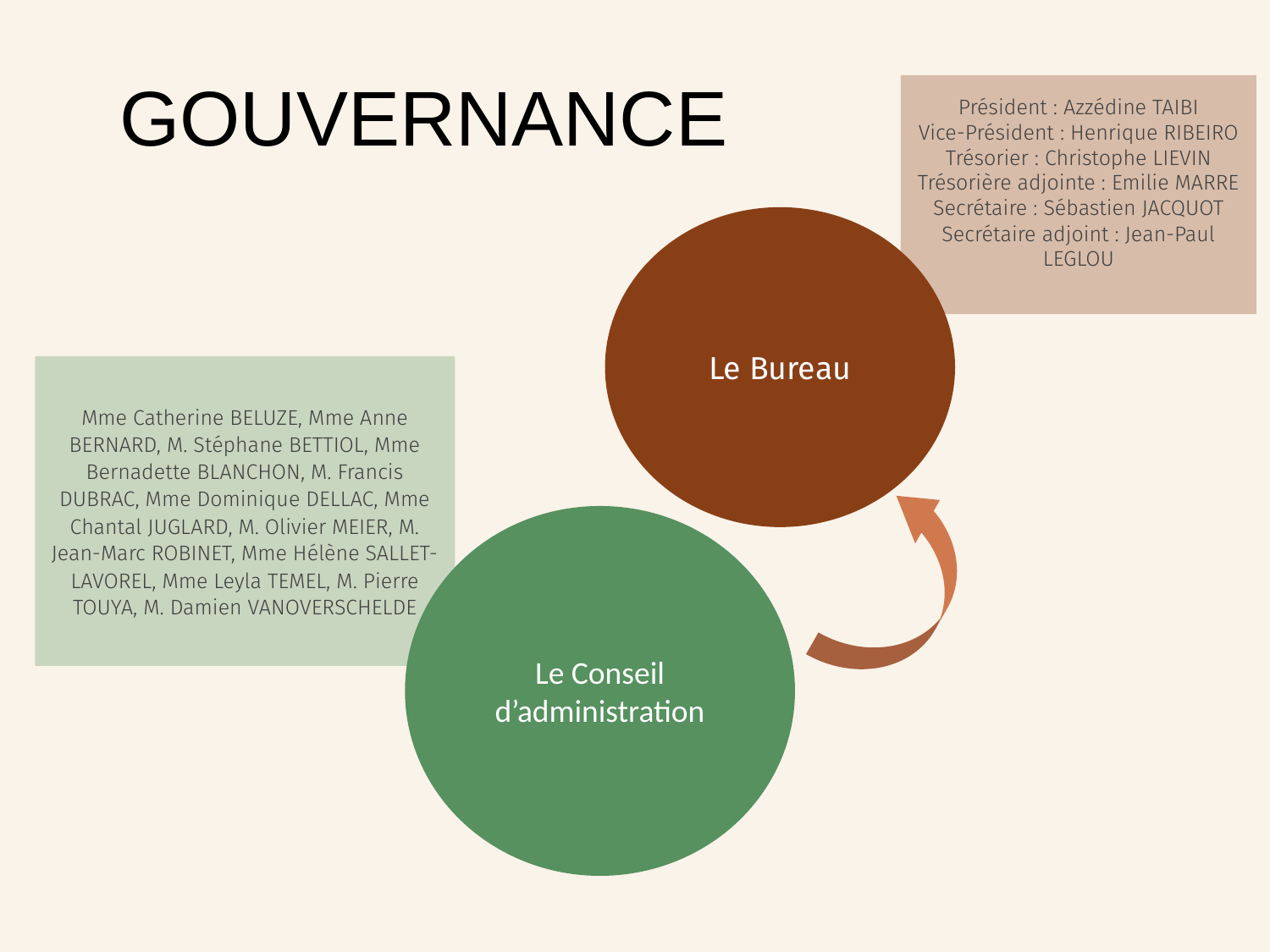

# GOUVERNANCE
Président : Azzédine TAIBI
Vice-Président : Henrique RIBEIRO
Trésorier : Christophe LIEVIN
Trésorière adjointe : Emilie MARRE
Secrétaire : Sébastien JACQUOT
Secrétaire adjoint : Jean-Paul LEGLOU

Le Bureau
Mme Catherine BELUZE, Mme Anne BERNARD, M. Stéphane BETTIOL, Mme Bernadette BLANCHON, M. Francis DUBRAC, Mme Dominique DELLAC, Mme Chantal JUGLARD, M. Olivier MEIER, M. Jean-Marc ROBINET, Mme Hélène SALLET-LAVOREL, Mme Leyla TEMEL, M. Pierre TOUYA, M. Damien VANOVERSCHELDE
Le Conseil d’administration